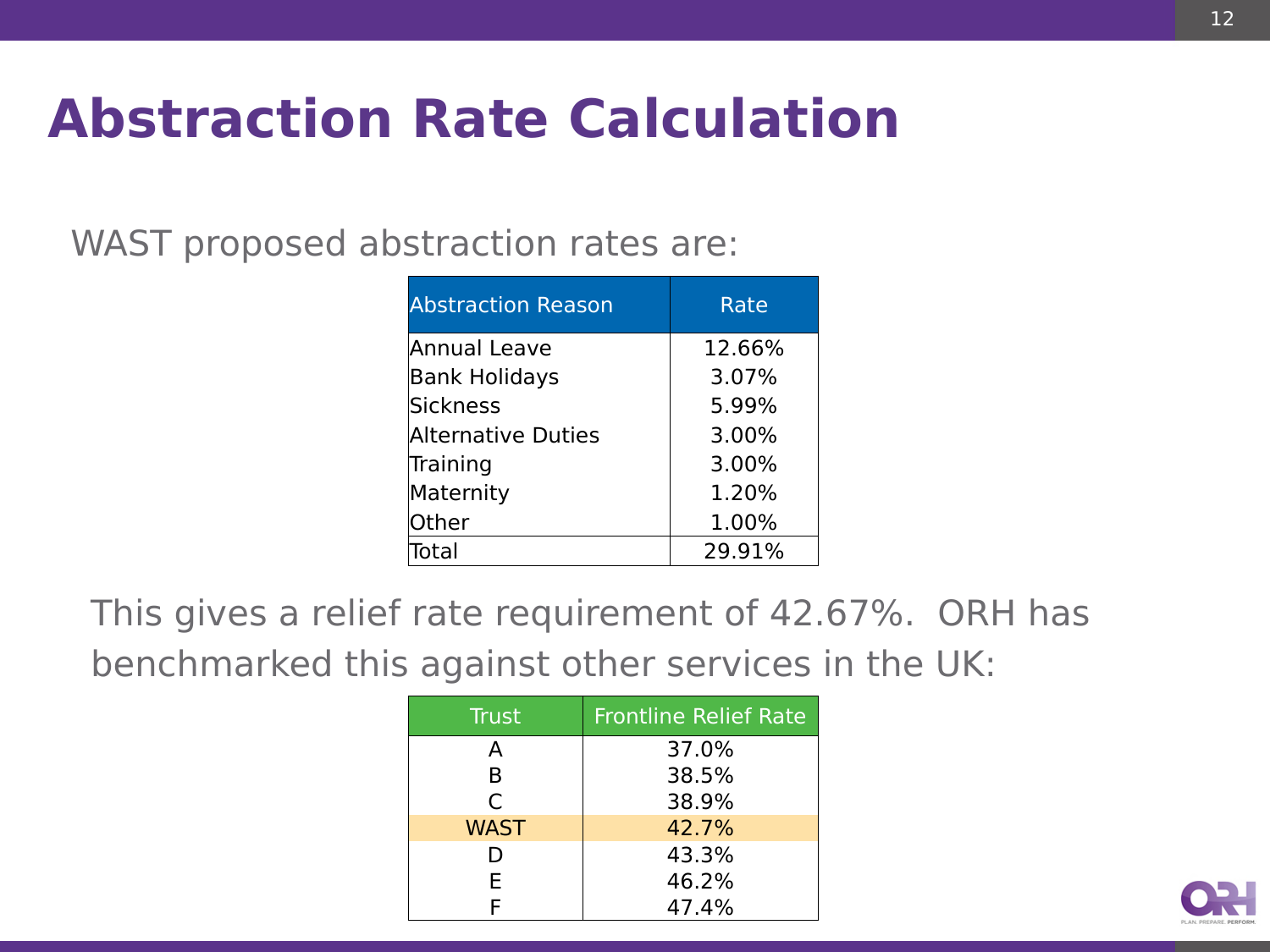

12
# Abstraction Rate Calculation
WAST proposed abstraction rates are:

| Abstraction Reason | Rate |
| --- | --- |
| Annual Leave | 12.66% |
| Bank Holidays | 3.07% |
| Sickness | 5.99% |
| Alternative Duties | 3.00% |
| Training | 3.00% |
| Maternity | 1.20% |
| Other | 1.00% |
| Total | 29.91% |
This gives a relief rate requirement of 42.67%.  ORH has benchmarked this against other services in the UK:

| Trust | Frontline Relief Rate |
| --- | --- |
| A | 37.0% |
| B | 38.5% |
| C | 38.9% |
| WAST | 42.7% |
| D | 43.3% |
| E | 46.2% |
| F | 47.4% |